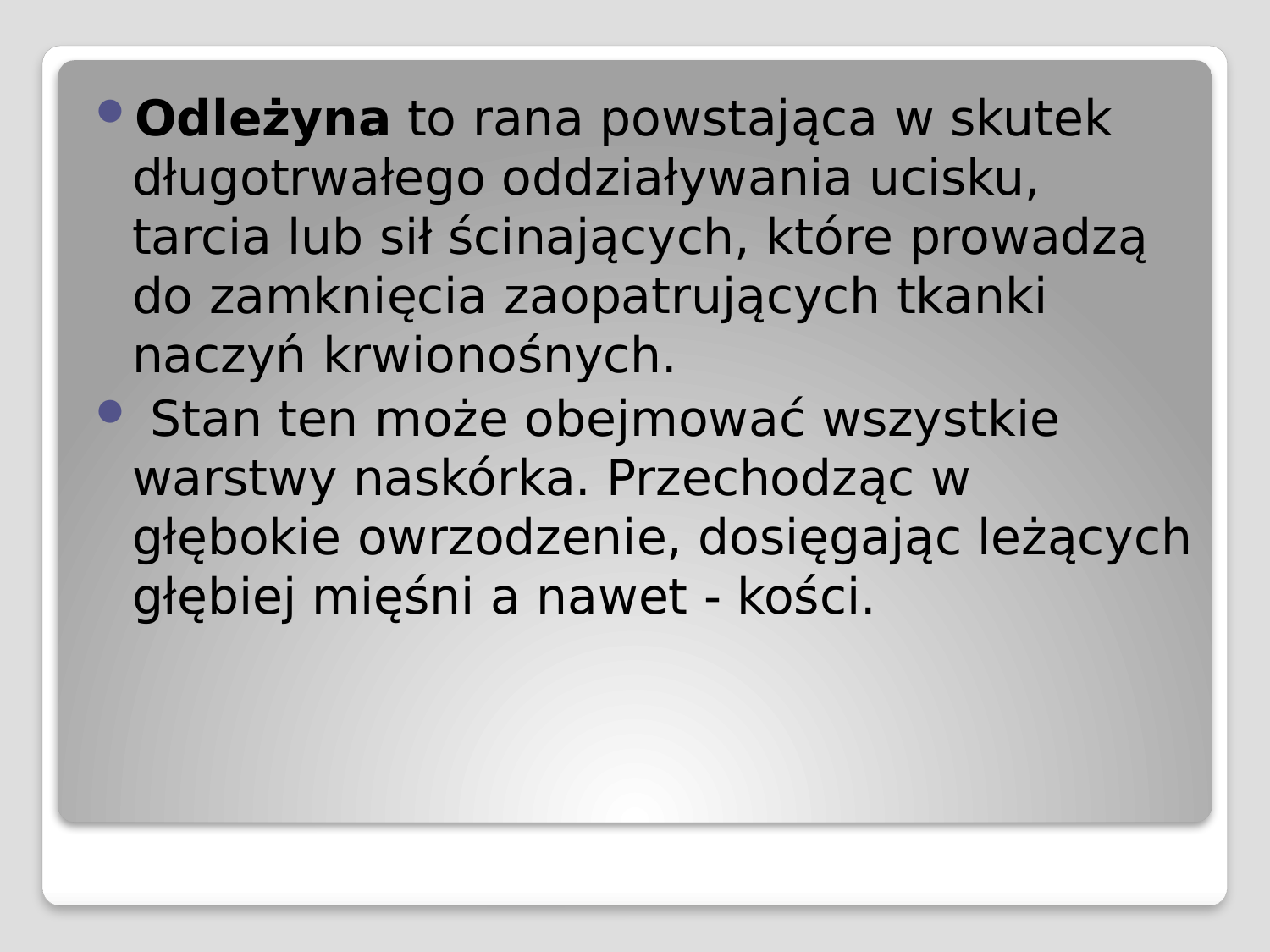

Odleżyna to rana powstająca w skutek długotrwałego oddziaływania ucisku, tarcia lub sił ścinających, które prowadzą do zamknięcia zaopatrujących tkanki naczyń krwionośnych.
 Stan ten może obejmować wszystkie warstwy naskórka. Przechodząc w głębokie owrzodzenie, dosięgając leżących głębiej mięśni a nawet - kości.
#